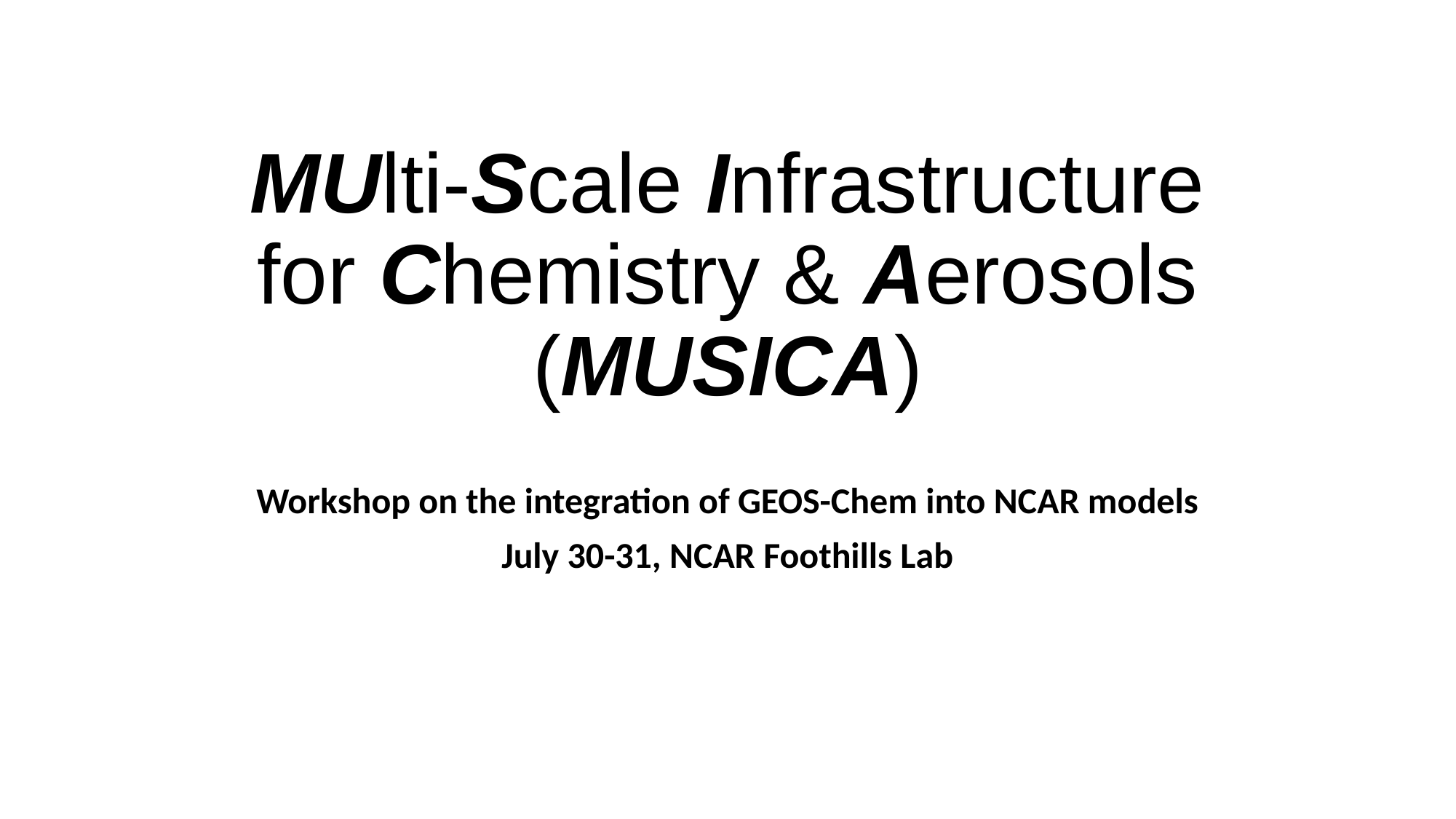

# MUlti-Scale Infrastructure for Chemistry & Aerosols (MUSICA)
Workshop on the integration of GEOS-Chem into NCAR models
July 30-31, NCAR Foothills Lab